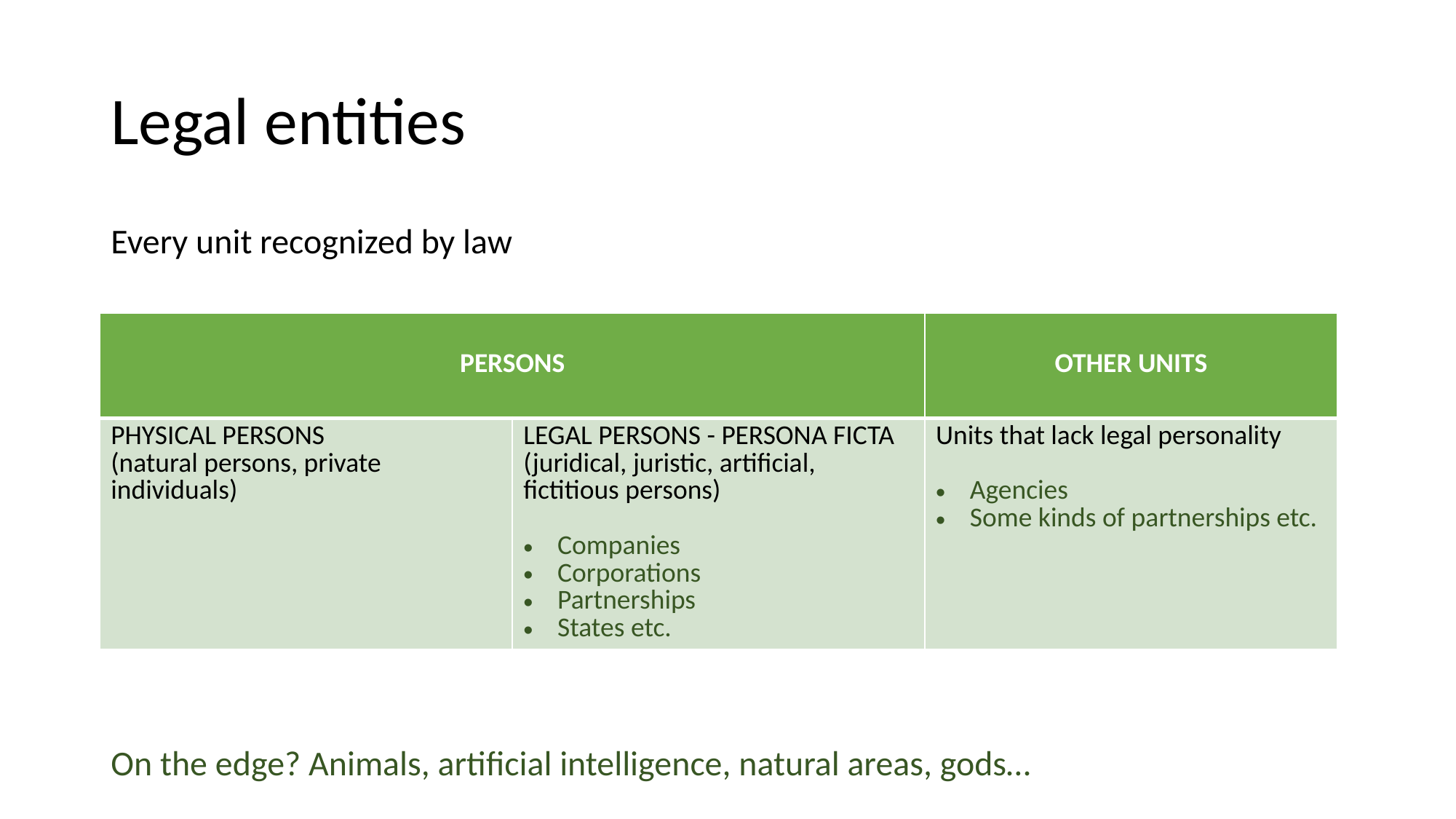

# Legal entities
Every unit recognized by law

On the edge? Animals, artificial intelligence, natural areas, gods…
| PERSONS |  | OTHER UNITS |
| --- | --- | --- |
| PHYSICAL PERSONS (natural persons, private individuals) | LEGAL PERSONS - PERSONA FICTA (juridical, juristic, artificial, fictitious persons) Companies Corporations Partnerships States etc. | Units that lack legal personality Agencies Some kinds of partnerships etc. |